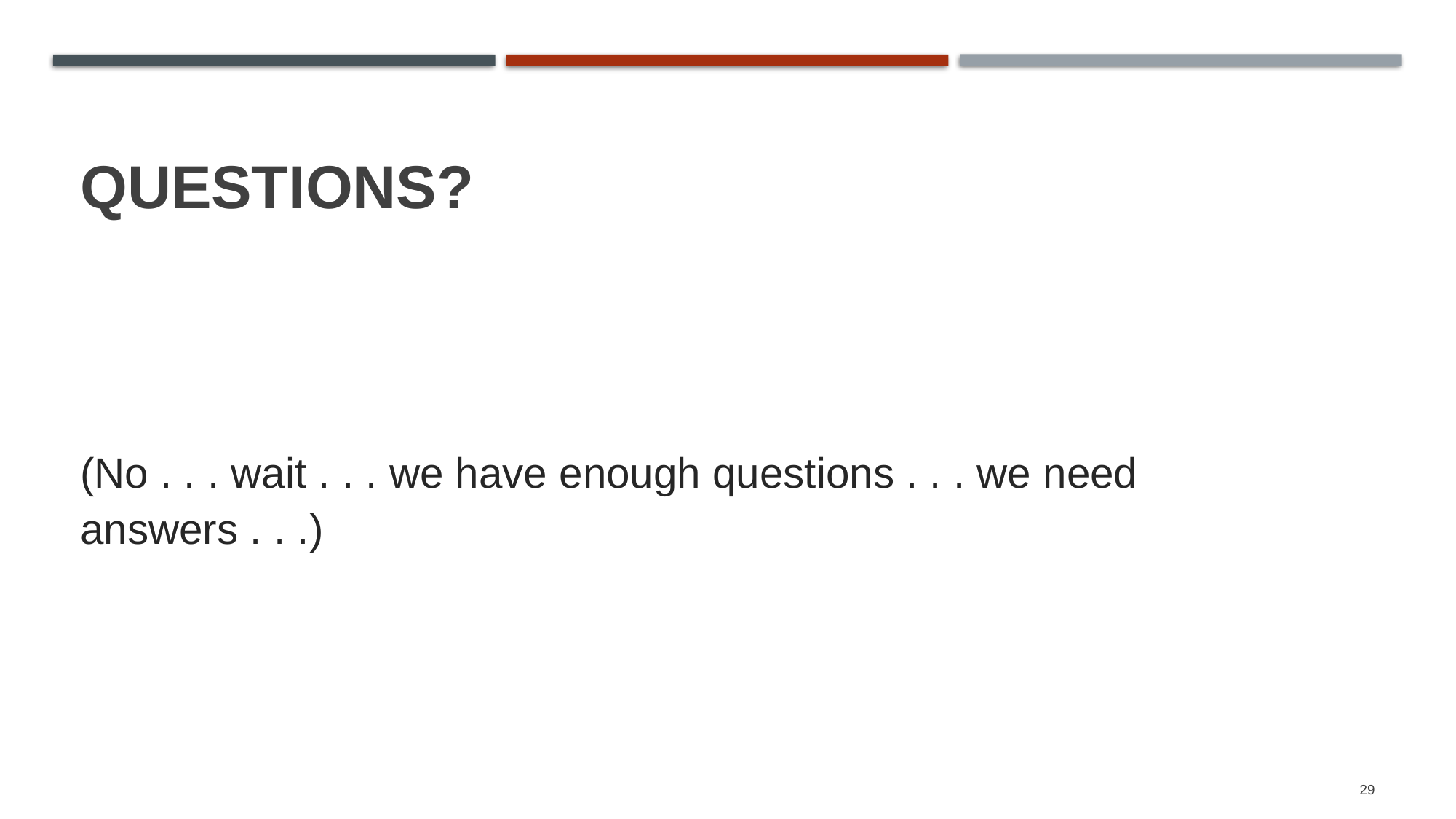

# Questions?
(No . . . wait . . . we have enough questions . . . we need answers . . .)
29